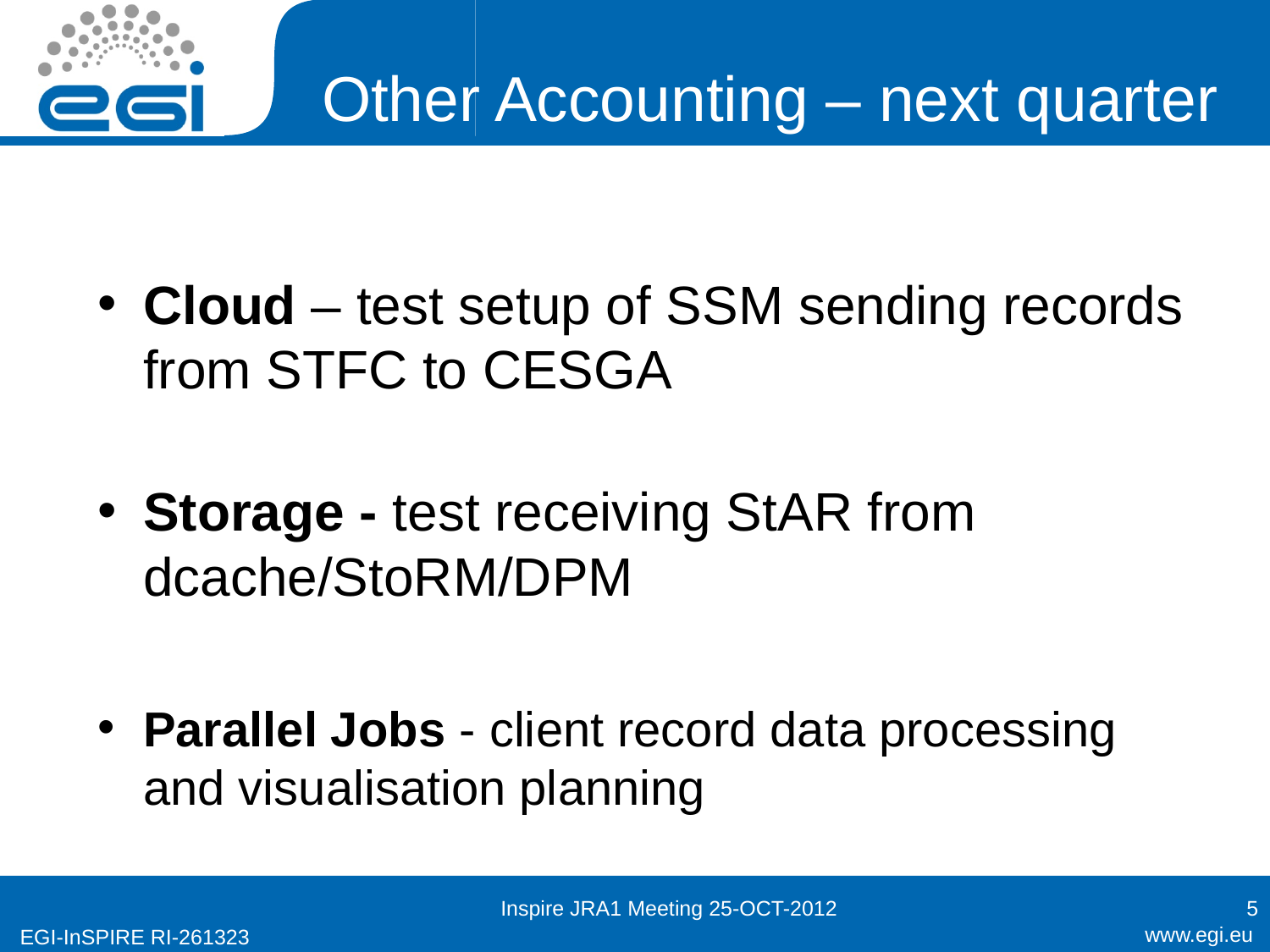

# Other Accounting – next quarter

Cloud – test setup of SSM sending records from STFC to CESGA

Storage - test receiving StAR from dcache/StoRM/DPM

Parallel Jobs - client record data processing and visualisation planning
Inspire JRA1 Meeting 25-OCT-2012
5